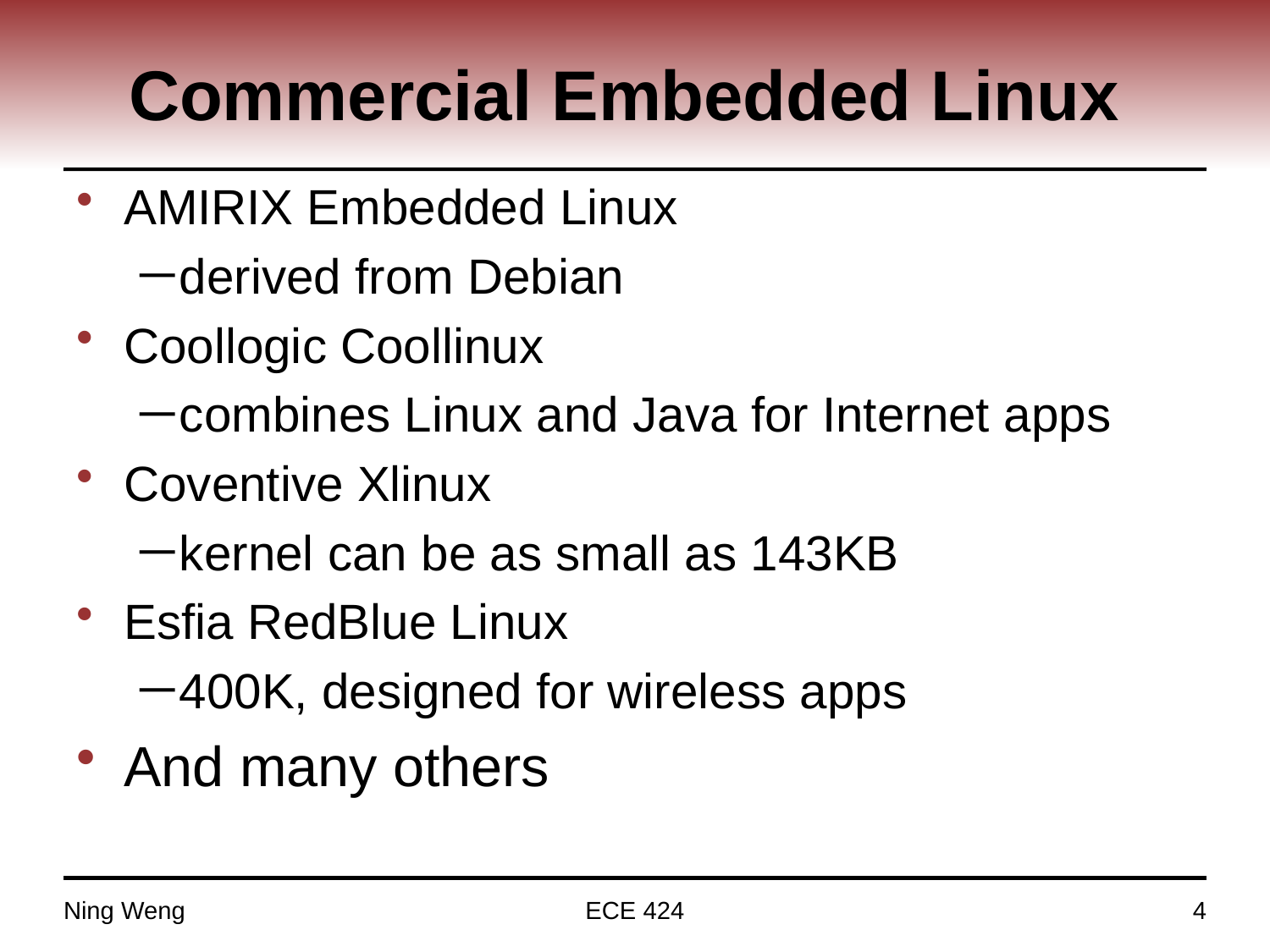

# Commercial Embedded Linux
AMIRIX Embedded Linux
derived from Debian
Coollogic Coollinux
combines Linux and Java for Internet apps
Coventive Xlinux
kernel can be as small as 143KB
Esfia RedBlue Linux
400K, designed for wireless apps
And many others
Ning Weng
ECE 424
4